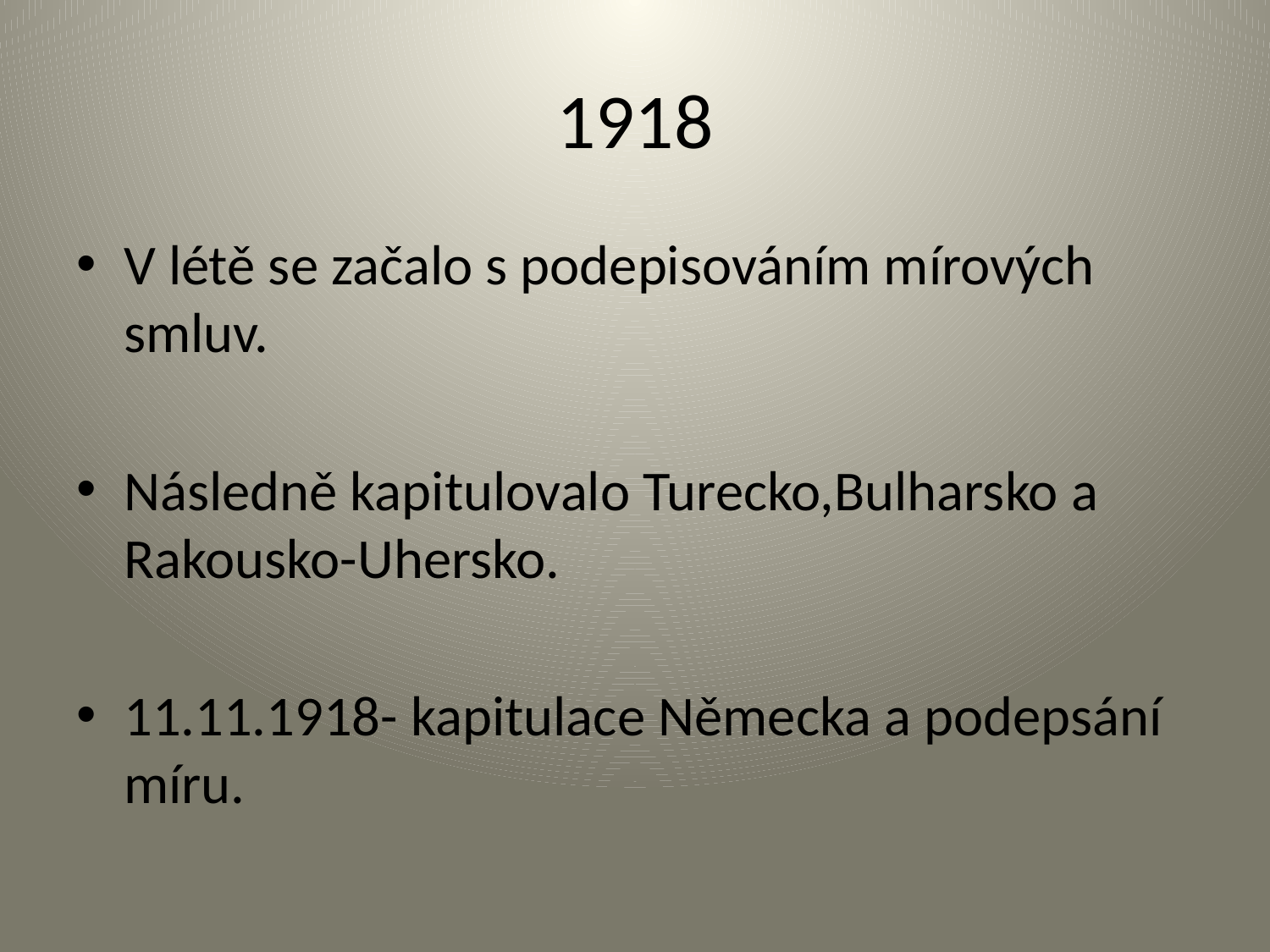

# 1918
V létě se začalo s podepisováním mírových smluv.

Následně kapitulovalo Turecko,Bulharsko a Rakousko-Uhersko.

11.11.1918- kapitulace Německa a podepsání míru.